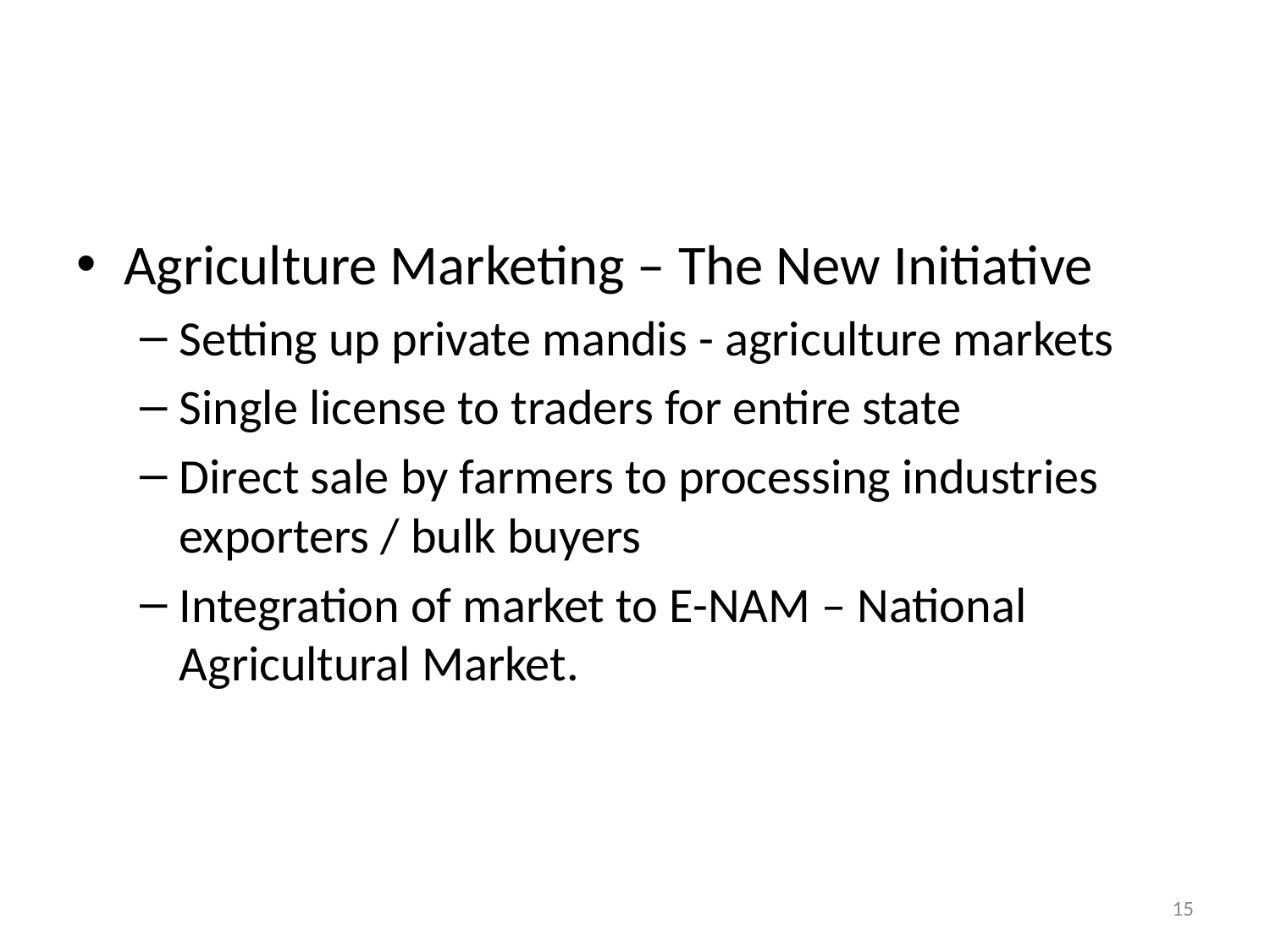

#
Agriculture Marketing – The New Initiative
Setting up private mandis - agriculture markets
Single license to traders for entire state
Direct sale by farmers to processing industries exporters / bulk buyers
Integration of market to E-NAM – National Agricultural Market.

15